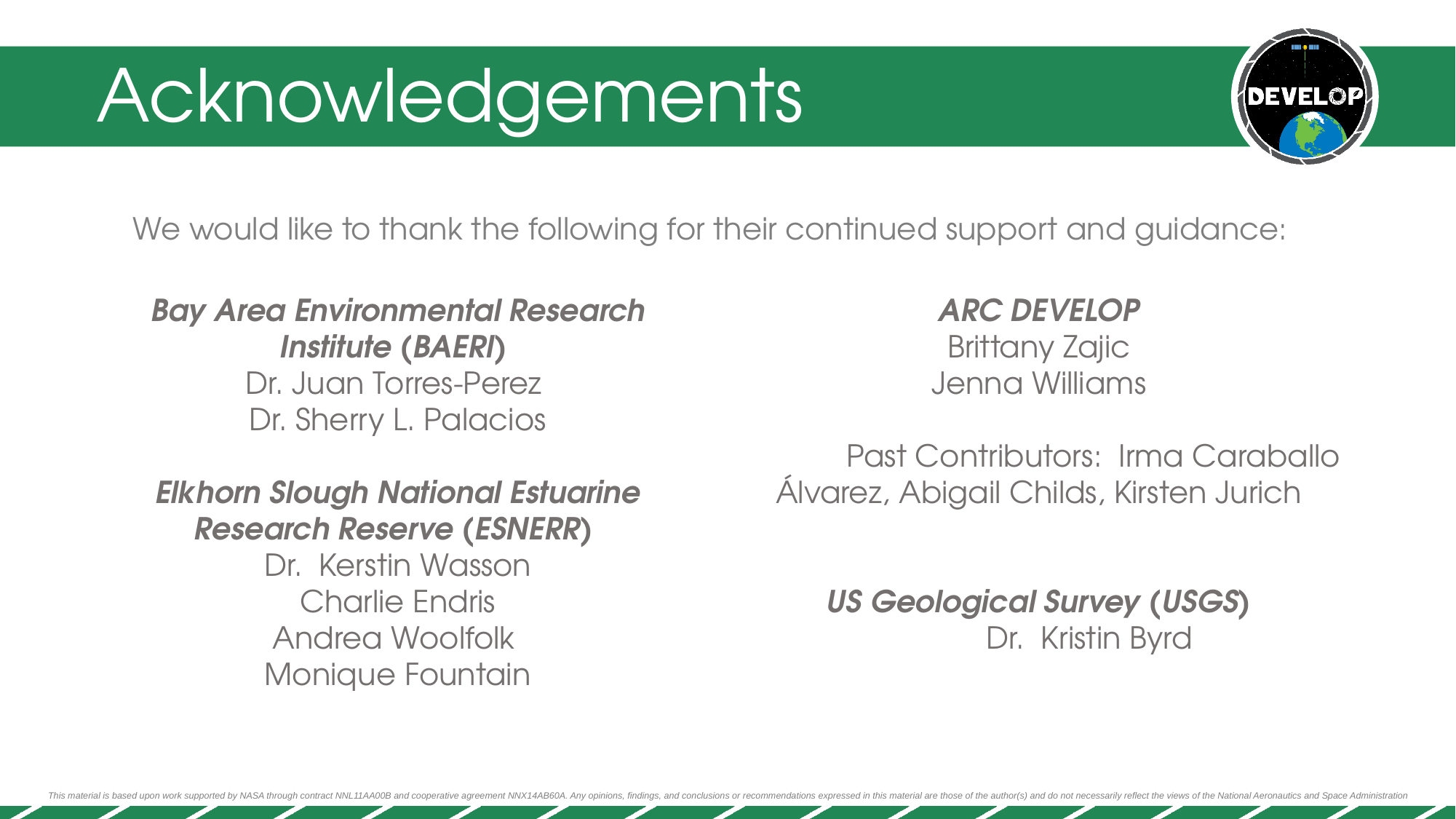

We would like to thank the following for their continued support and guidance:

Bay Area Environmental Research
Institute (BAERI)
Dr. Juan Torres-Perez
Dr. Sherry L. Palacios

Elkhorn Slough National Estuarine
Research Reserve (ESNERR)
Dr.  Kerstin Wasson
Charlie Endris
Andrea Woolfolk
Monique Fountain

ARC DEVELOP
Brittany Zajic
Jenna Williams

	Past Contributors:  Irma Caraballo Álvarez, Abigail Childs, Kirsten Jurich

US Geological Survey (USGS)
 	Dr.  Kristin Byrd